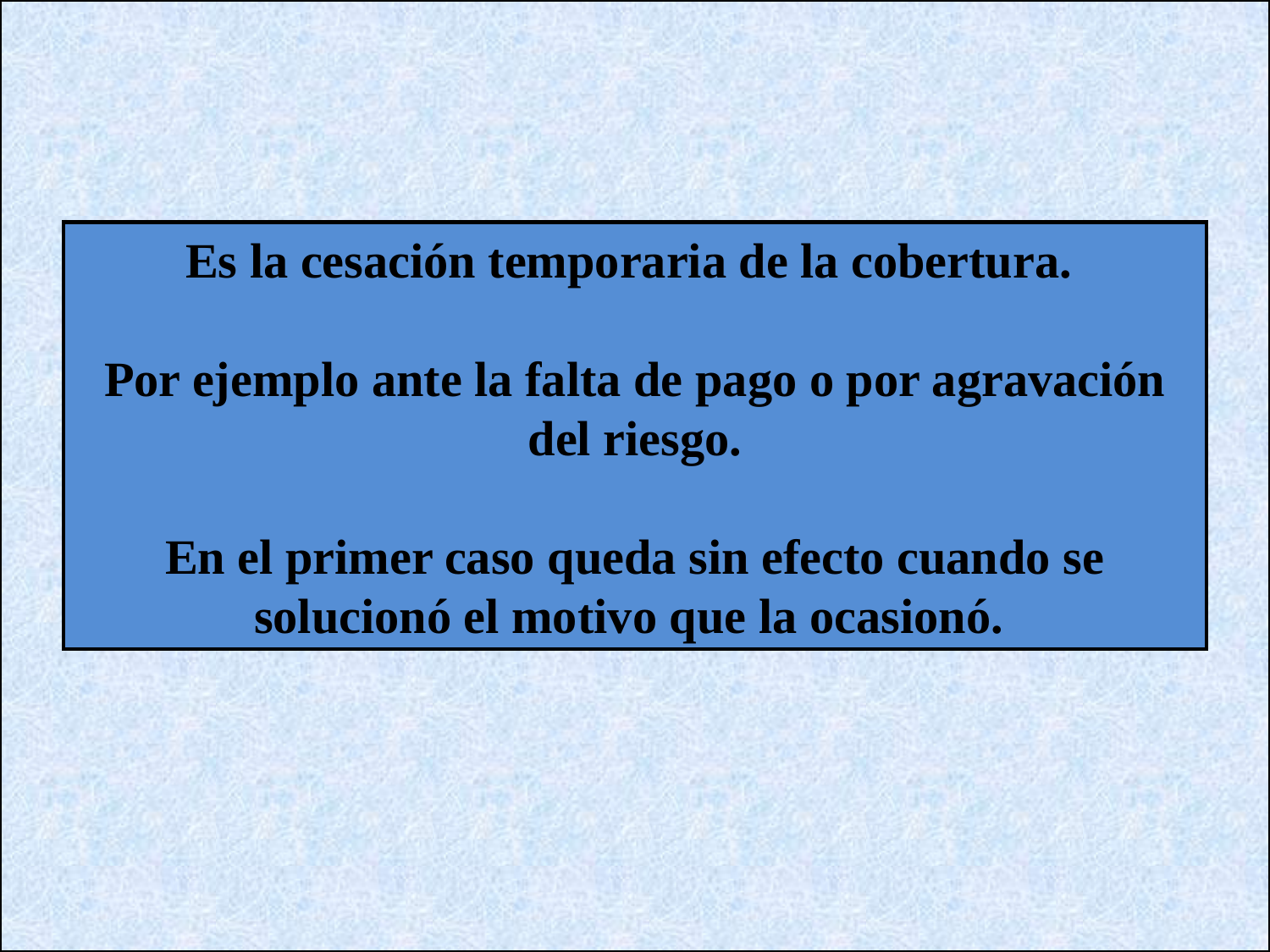

Es la cesación temporaria de la cobertura.

Por ejemplo ante la falta de pago o por agravación del riesgo.

En el primer caso queda sin efecto cuando se solucionó el motivo que la ocasionó.